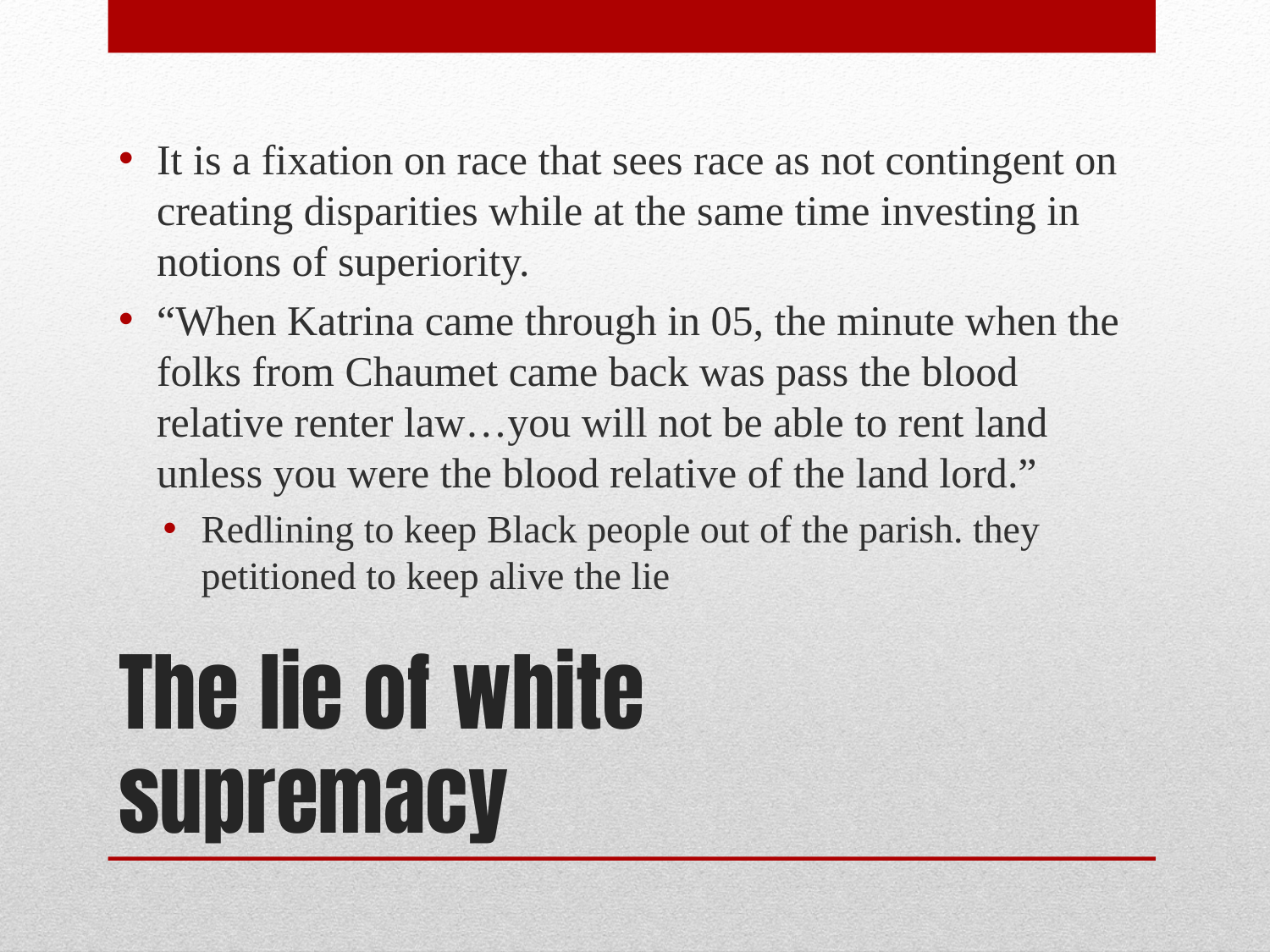

It is a fixation on race that sees race as not contingent on creating disparities while at the same time investing in notions of superiority.
“When Katrina came through in 05, the minute when the folks from Chaumet came back was pass the blood relative renter law…you will not be able to rent land unless you were the blood relative of the land lord.”
Redlining to keep Black people out of the parish. they petitioned to keep alive the lie
# The lie of white supremacy